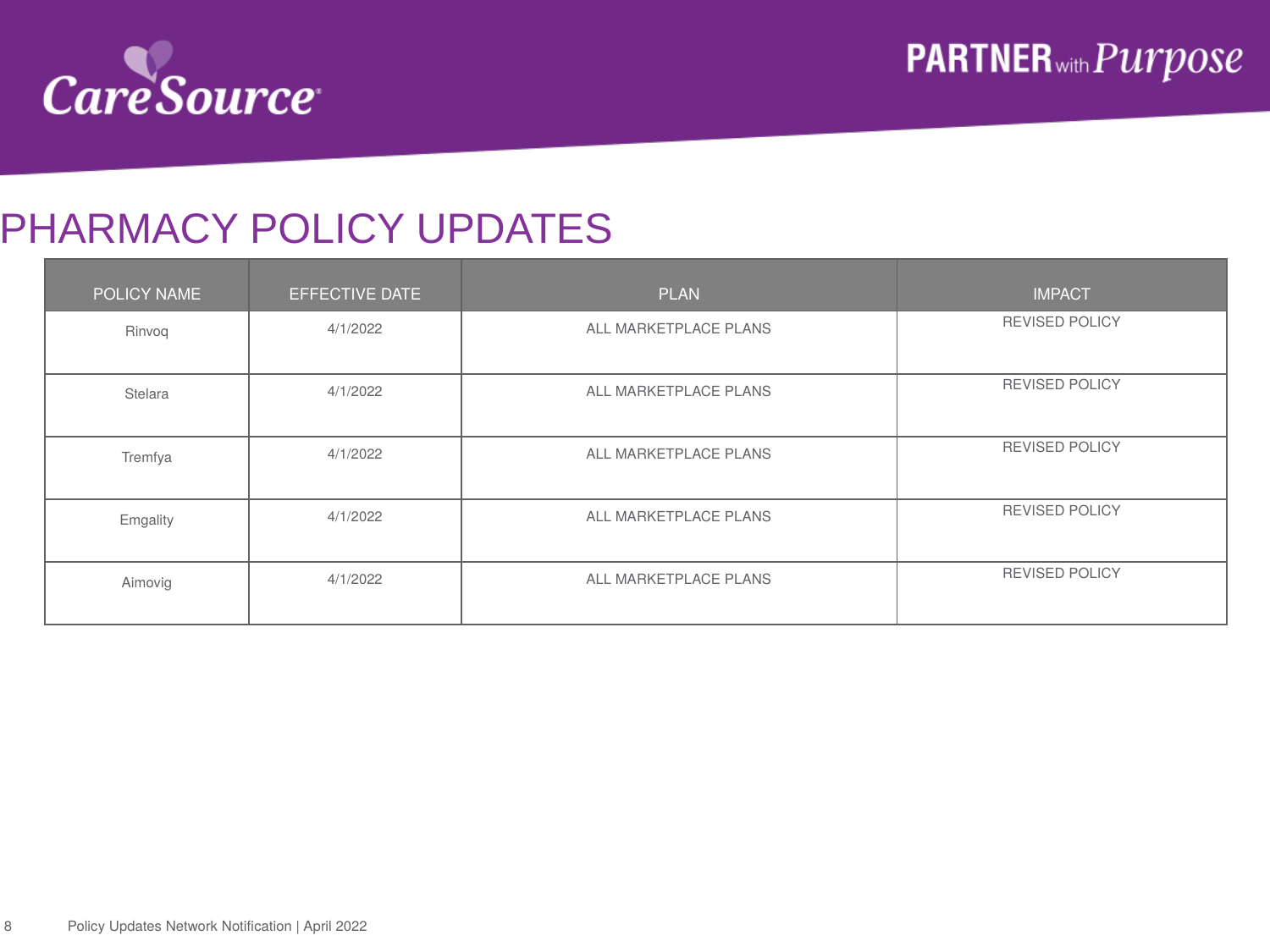

Pharmacy POLICY UPDATES
| Policy Name | Effective Date | Plan | IMPACT |
| --- | --- | --- | --- |
| Rinvoq | 4/1/2022 | ALL MARKETPLACE PLANS | REVISED POLICY |
| Stelara | 4/1/2022 | ALL MARKETPLACE PLANS | REVISED POLICY |
| Tremfya | 4/1/2022 | ALL MARKETPLACE PLANS | REVISED POLICY |
| Emgality | 4/1/2022 | ALL MARKETPLACE PLANS | REVISED POLICY |
| Aimovig | 4/1/2022 | ALL MARKETPLACE PLANS | REVISED POLICY |
8	Policy Updates Network Notification | April 2022